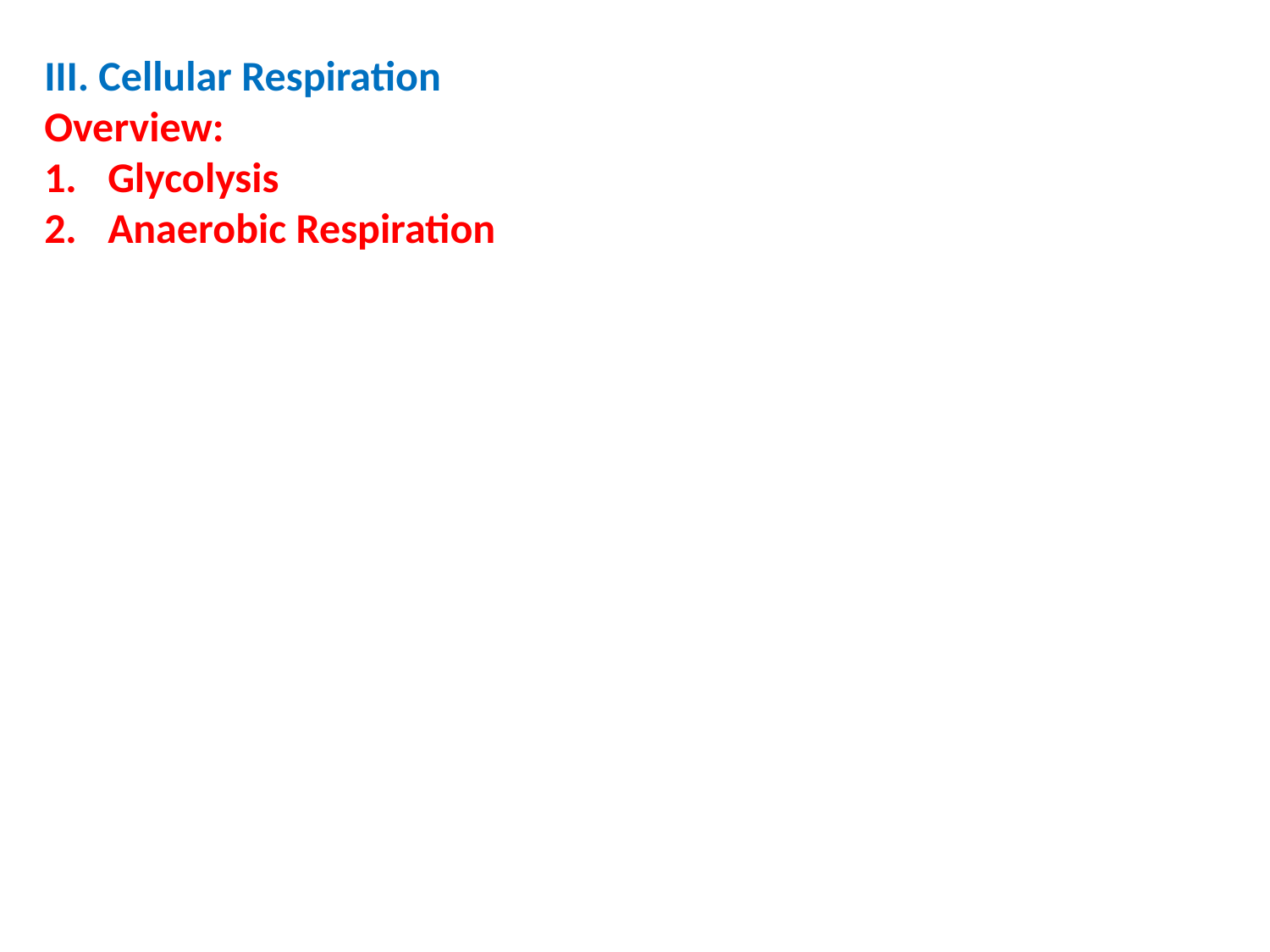

III. Cellular Respiration
Overview:
Glycolysis
Anaerobic Respiration